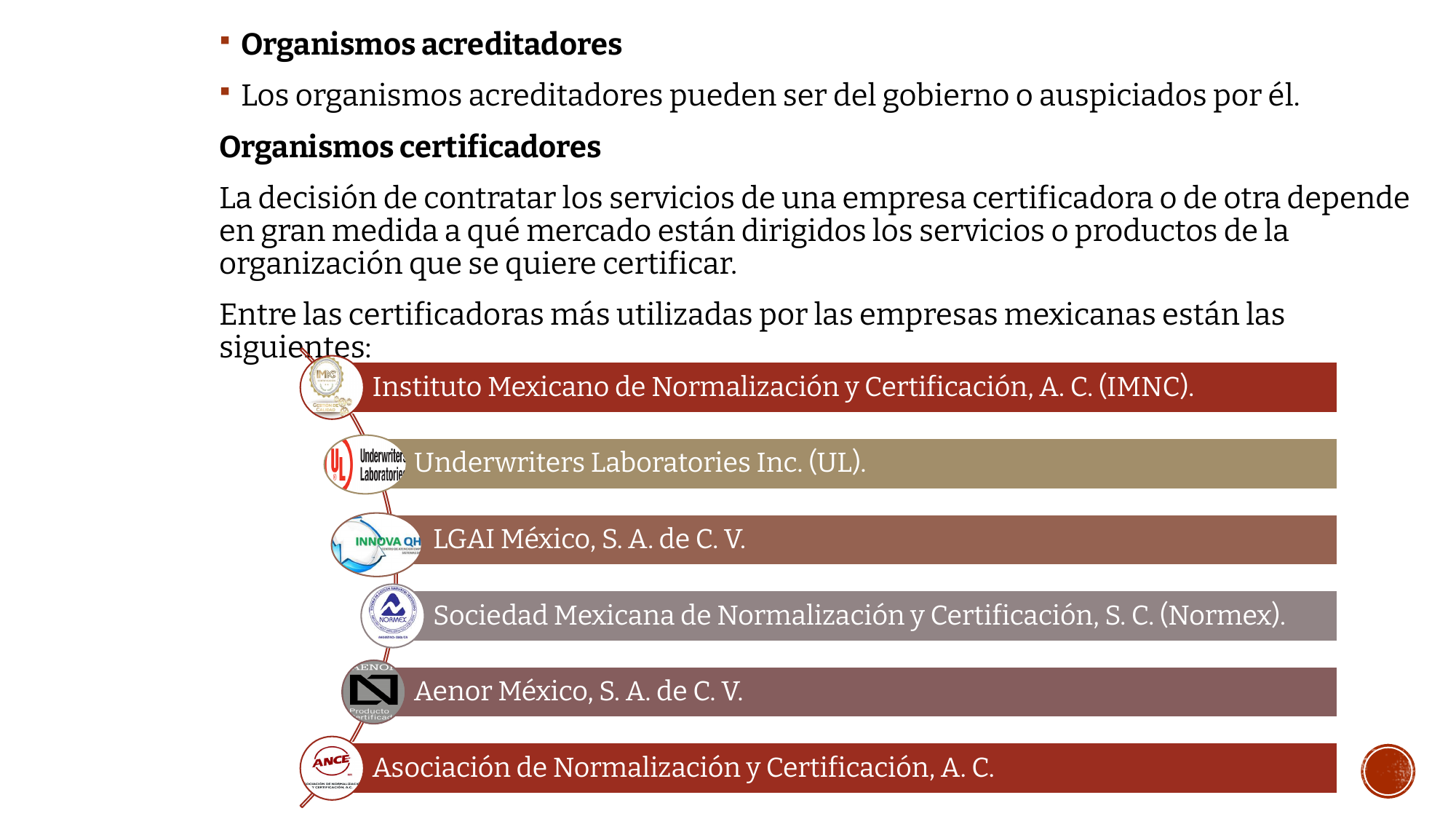

Organismos acreditadores
Los organismos acreditadores pueden ser del gobierno o auspiciados por él.
Organismos certificadores
La decisión de contratar los servicios de una empresa certificadora o de otra depende en gran medida a qué mercado están dirigidos los servicios o productos de la organización que se quiere certificar.
Entre las certificadoras más utilizadas por las empresas mexicanas están las siguientes:

Instituto Mexicano de Normalización y Certificación, A. C. (IMNC).
Underwriters Laboratories Inc. (UL).
LGAI México, S. A. de C. V.
Sociedad Mexicana de Normalización y Certificación, S. C. (Normex).
Aenor México, S. A. de C. V.
Asociación de Normalización y Certificación, A. C.